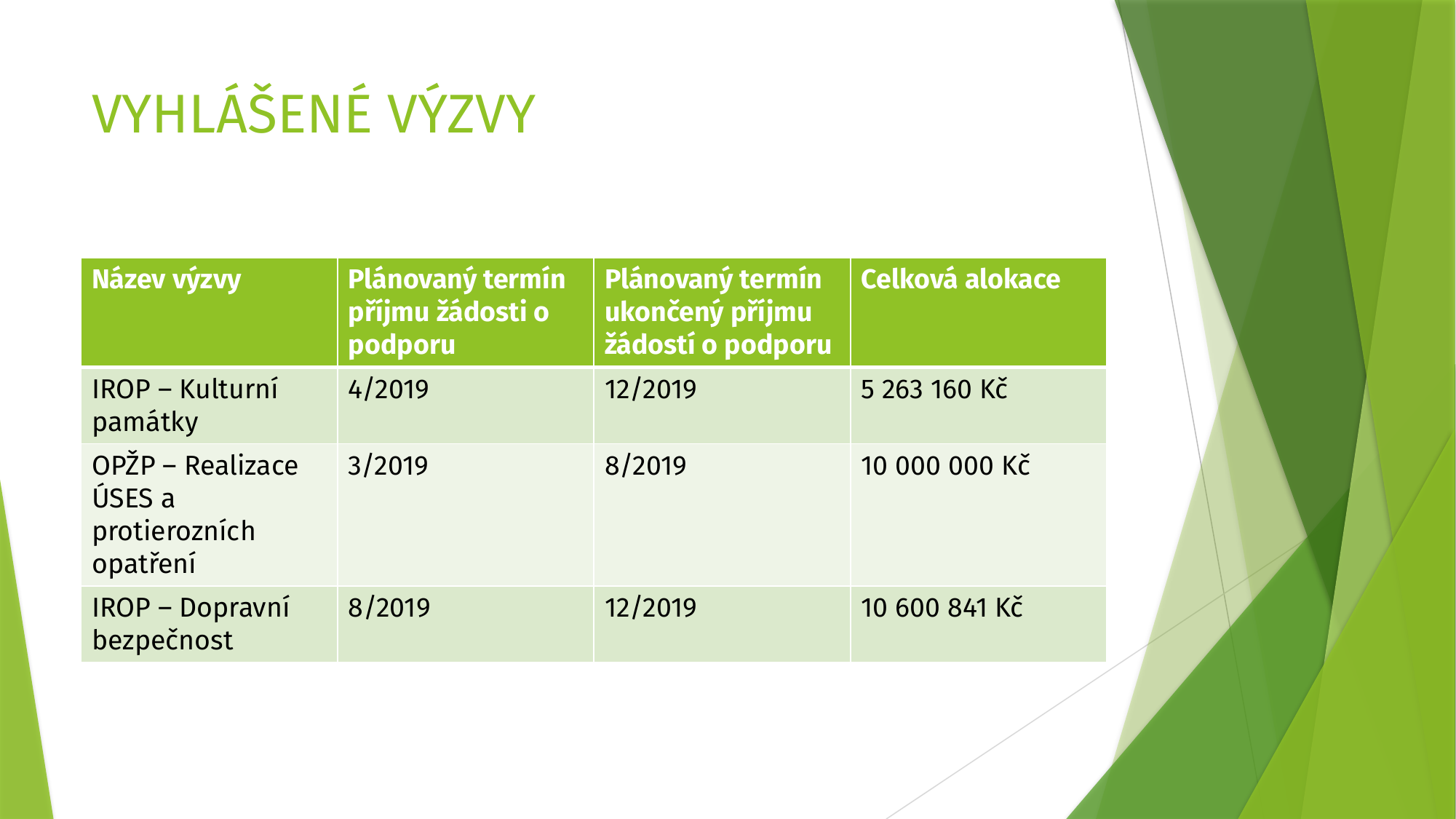

# VYHLÁŠENÉ VÝZVY
| Název výzvy | Plánovaný termín příjmu žádosti o podporu | Plánovaný termín ukončený příjmu žádostí o podporu | Celková alokace |
| --- | --- | --- | --- |
| IROP – Kulturní památky | 4/2019 | 12/2019 | 5 263 160 Kč |
| OPŽP – Realizace ÚSES a protierozních opatření | 3/2019 | 8/2019 | 10 000 000 Kč |
| IROP – Dopravní bezpečnost | 8/2019 | 12/2019 | 10 600 841 Kč |